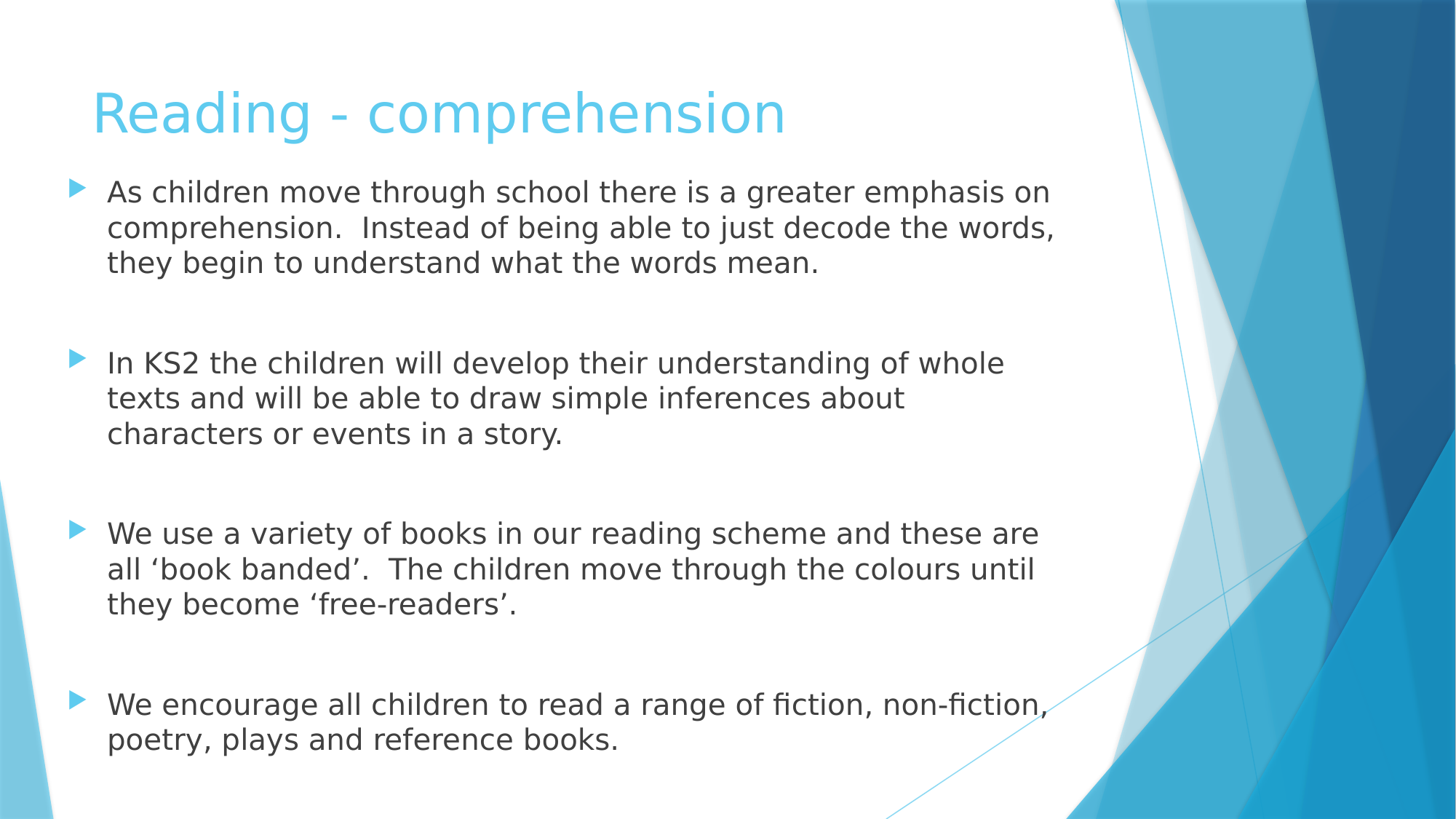

# Reading - comprehension
As children move through school there is a greater emphasis on comprehension.  Instead of being able to just decode the words, they begin to understand what the words mean.

In KS2 the children will develop their understanding of whole texts and will be able to draw simple inferences about characters or events in a story.

We use a variety of books in our reading scheme and these are all ‘book banded’.  The children move through the colours until they become ‘free-readers’.

We encourage all children to read a range of fiction, non-fiction, poetry, plays and reference books.